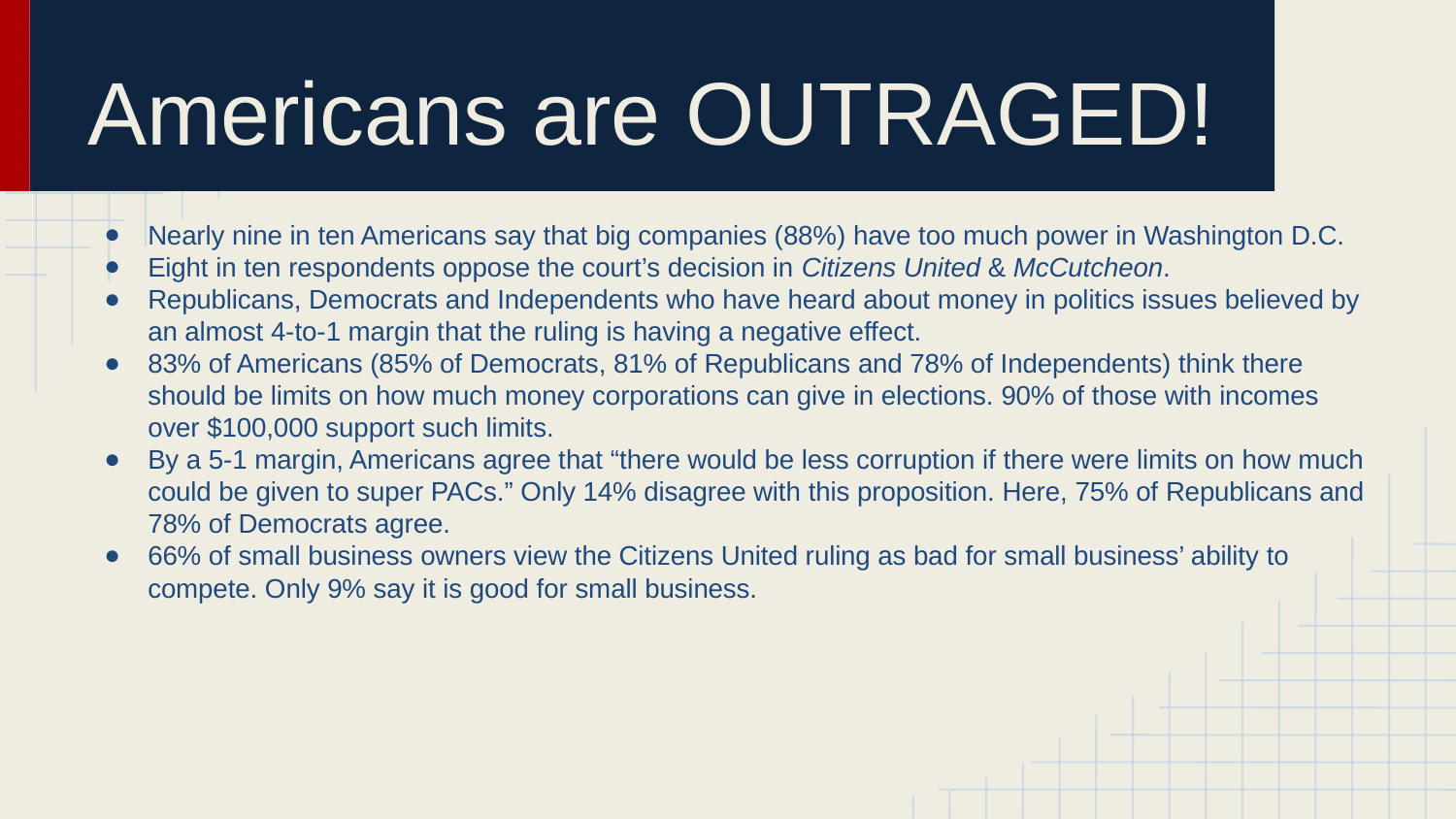

# Americans are OUTRAGED!
Nearly nine in ten Americans say that big companies (88%) have too much power in Washington D.C.
Eight in ten respondents oppose the court’s decision in Citizens United & McCutcheon.
Republicans, Democrats and Independents who have heard about money in politics issues believed by an almost 4-to-1 margin that the ruling is having a negative effect.
83% of Americans (85% of Democrats, 81% of Republicans and 78% of Independents) think there should be limits on how much money corporations can give in elections. 90% of those with incomes over $100,000 support such limits.
By a 5-1 margin, Americans agree that “there would be less corruption if there were limits on how much could be given to super PACs.” Only 14% disagree with this proposition. Here, 75% of Republicans and 78% of Democrats agree.
66% of small business owners view the Citizens United ruling as bad for small business’ ability to compete. Only 9% say it is good for small business.